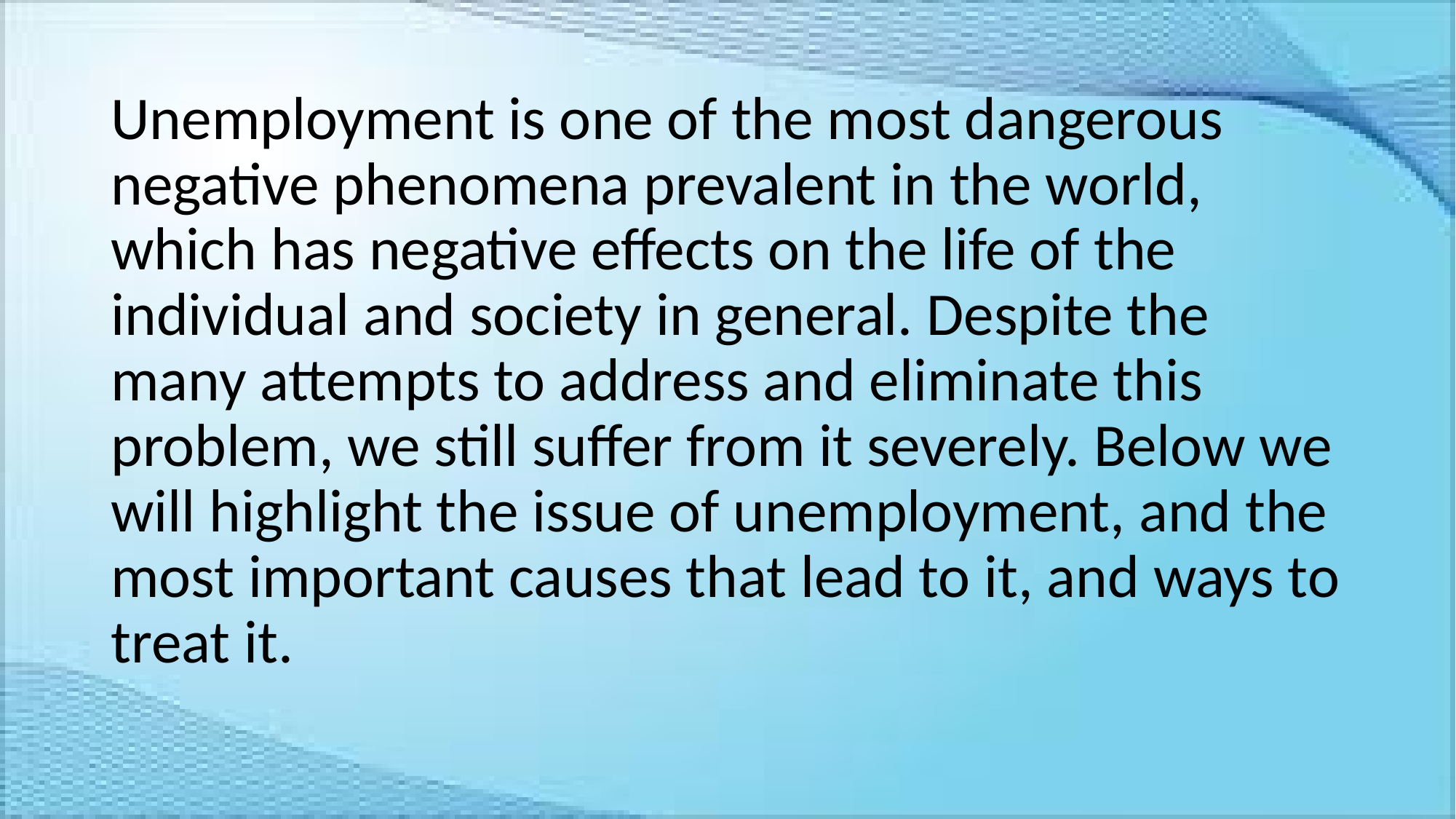

Unemployment is one of the most dangerous negative phenomena prevalent in the world, which has negative effects on the life of the individual and society in general. Despite the many attempts to address and eliminate this problem, we still suffer from it severely. Below we will highlight the issue of unemployment, and the most important causes that lead to it, and ways to treat it.